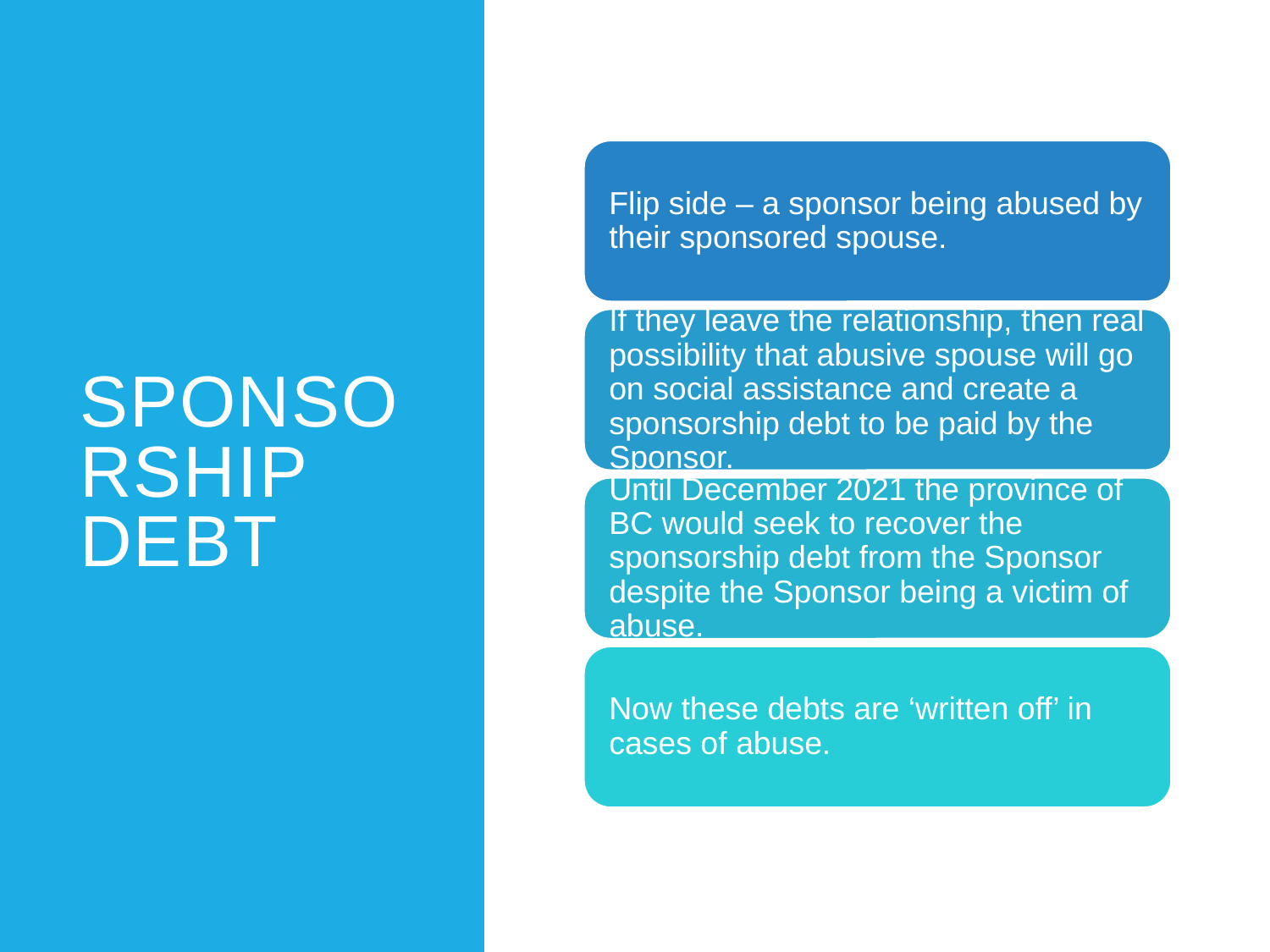

# Sponsorship debt
Flip side – a sponsor being abused by their sponsored spouse.
If they leave the relationship, then real possibility that abusive spouse will go on social assistance and create a sponsorship debt to be paid by the Sponsor.
Until December 2021 the province of BC would seek to recover the sponsorship debt from the Sponsor despite the Sponsor being a victim of abuse.
Now these debts are ‘written off’ in cases of abuse.